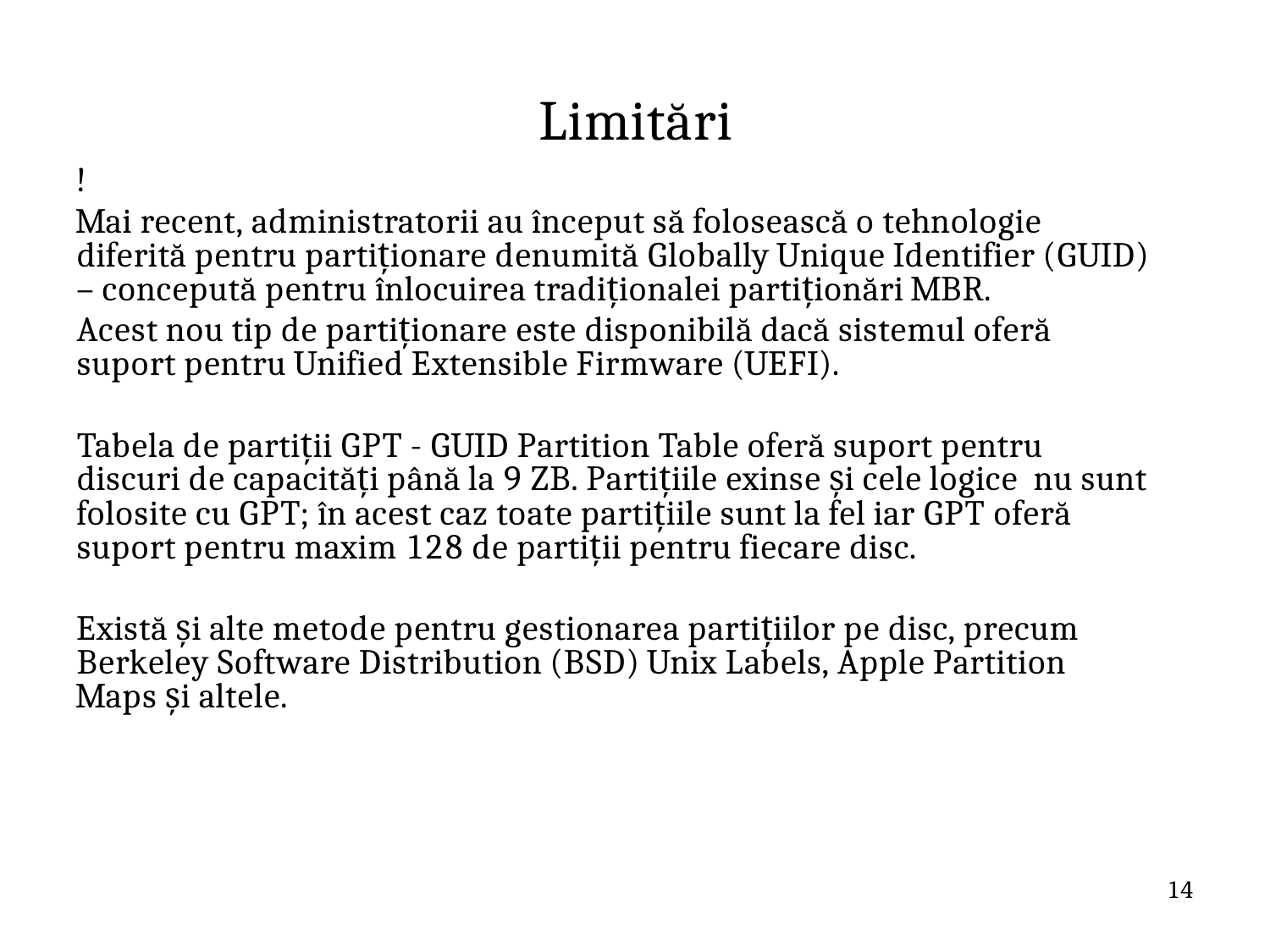

# Limitări
!
Mai recent, administratorii au început să folosească o tehnologie diferită pentru partiționare denumită Globally Unique Identifier (GUID) – concepută pentru înlocuirea tradiționalei partiționări MBR.
Acest nou tip de partiționare este disponibilă dacă sistemul oferă suport pentru Unified Extensible Firmware (UEFI).

Tabela de partiții GPT - GUID Partition Table oferă suport pentru discuri de capacități până la 9 ZB. Partițiile exinse și cele logice  nu sunt folosite cu GPT; în acest caz toate partițiile sunt la fel iar GPT oferă suport pentru maxim 128 de partiții pentru fiecare disc.

Există și alte metode pentru gestionarea partițiilor pe disc, precum Berkeley Software Distribution (BSD) Unix Labels, Apple Partition Maps și altele.
14